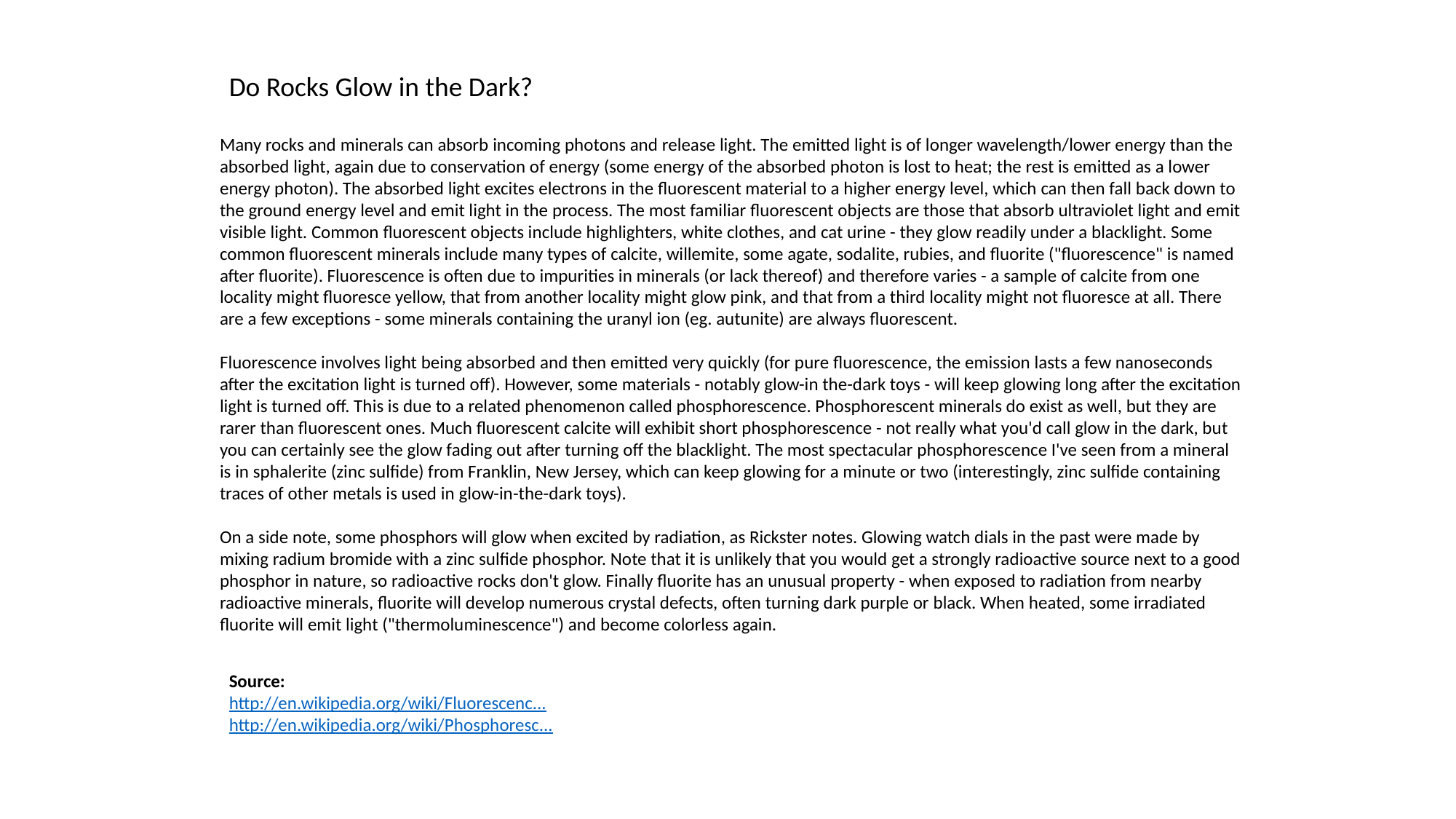

Do Rocks Glow in the Dark?
Many rocks and minerals can absorb incoming photons and release light. The emitted light is of longer wavelength/lower energy than the absorbed light, again due to conservation of energy (some energy of the absorbed photon is lost to heat; the rest is emitted as a lower energy photon). The absorbed light excites electrons in the fluorescent material to a higher energy level, which can then fall back down to the ground energy level and emit light in the process. The most familiar fluorescent objects are those that absorb ultraviolet light and emit visible light. Common fluorescent objects include highlighters, white clothes, and cat urine - they glow readily under a blacklight. Some common fluorescent minerals include many types of calcite, willemite, some agate, sodalite, rubies, and fluorite ("fluorescence" is named after fluorite). Fluorescence is often due to impurities in minerals (or lack thereof) and therefore varies - a sample of calcite from one locality might fluoresce yellow, that from another locality might glow pink, and that from a third locality might not fluoresce at all. There are a few exceptions - some minerals containing the uranyl ion (eg. autunite) are always fluorescent. 
Fluorescence involves light being absorbed and then emitted very quickly (for pure fluorescence, the emission lasts a few nanoseconds after the excitation light is turned off). However, some materials - notably glow-in the-dark toys - will keep glowing long after the excitation light is turned off. This is due to a related phenomenon called phosphorescence. Phosphorescent minerals do exist as well, but they are rarer than fluorescent ones. Much fluorescent calcite will exhibit short phosphorescence - not really what you'd call glow in the dark, but you can certainly see the glow fading out after turning off the blacklight. The most spectacular phosphorescence I've seen from a mineral is in sphalerite (zinc sulfide) from Franklin, New Jersey, which can keep glowing for a minute or two (interestingly, zinc sulfide containing traces of other metals is used in glow-in-the-dark toys). 
On a side note, some phosphors will glow when excited by radiation, as Rickster notes. Glowing watch dials in the past were made by mixing radium bromide with a zinc sulfide phosphor. Note that it is unlikely that you would get a strongly radioactive source next to a good phosphor in nature, so radioactive rocks don't glow. Finally fluorite has an unusual property - when exposed to radiation from nearby radioactive minerals, fluorite will develop numerous crystal defects, often turning dark purple or black. When heated, some irradiated fluorite will emit light ("thermoluminescence") and become colorless again.
Source:
http://en.wikipedia.org/wiki/Fluorescenc... 
http://en.wikipedia.org/wiki/Phosphoresc...